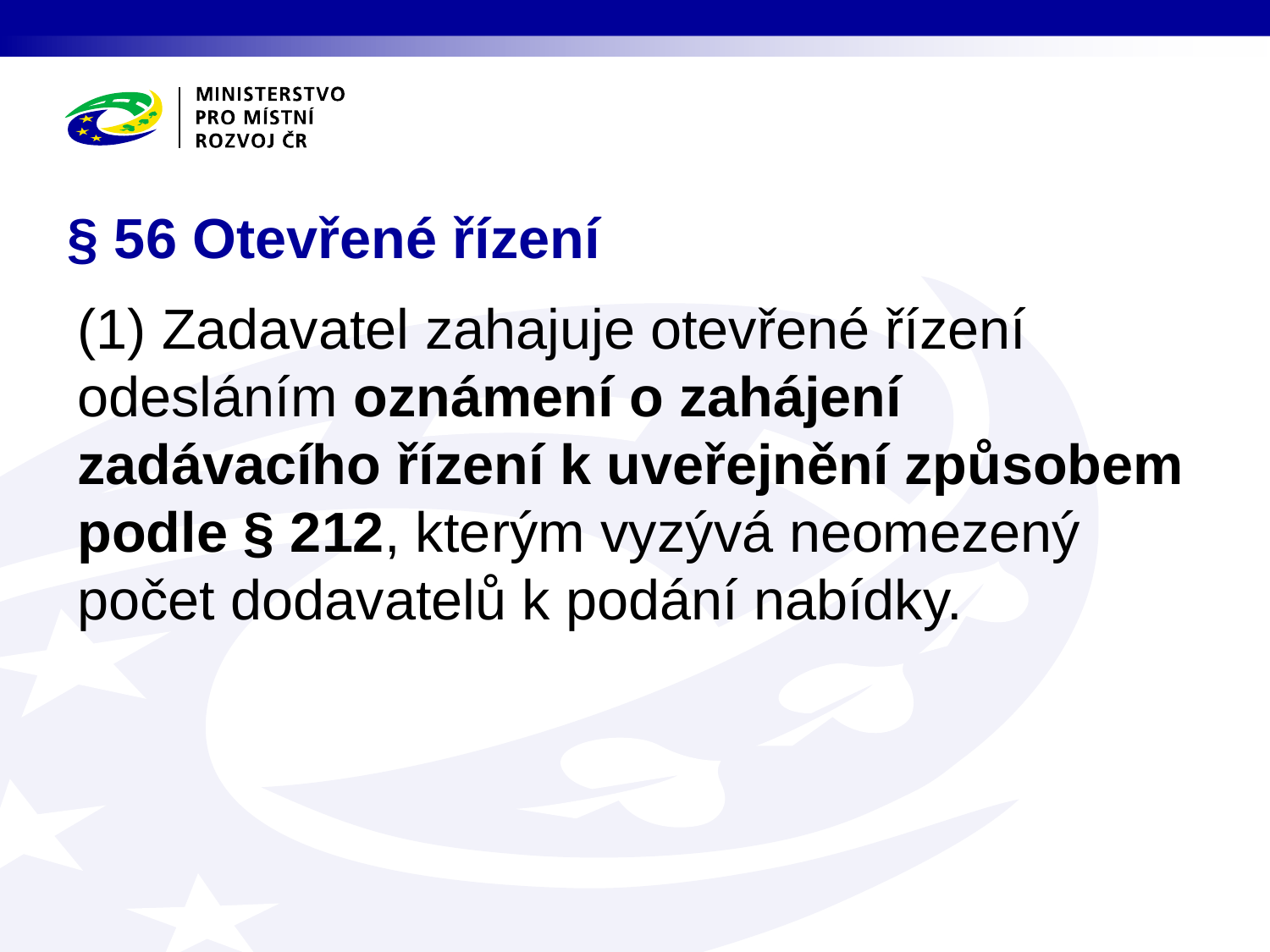

# § 56 Otevřené řízení
(1) Zadavatel zahajuje otevřené řízení odesláním oznámení o zahájení zadávacího řízení k uveřejnění způsobem podle § 212, kterým vyzývá neomezený počet dodavatelů k podání nabídky.